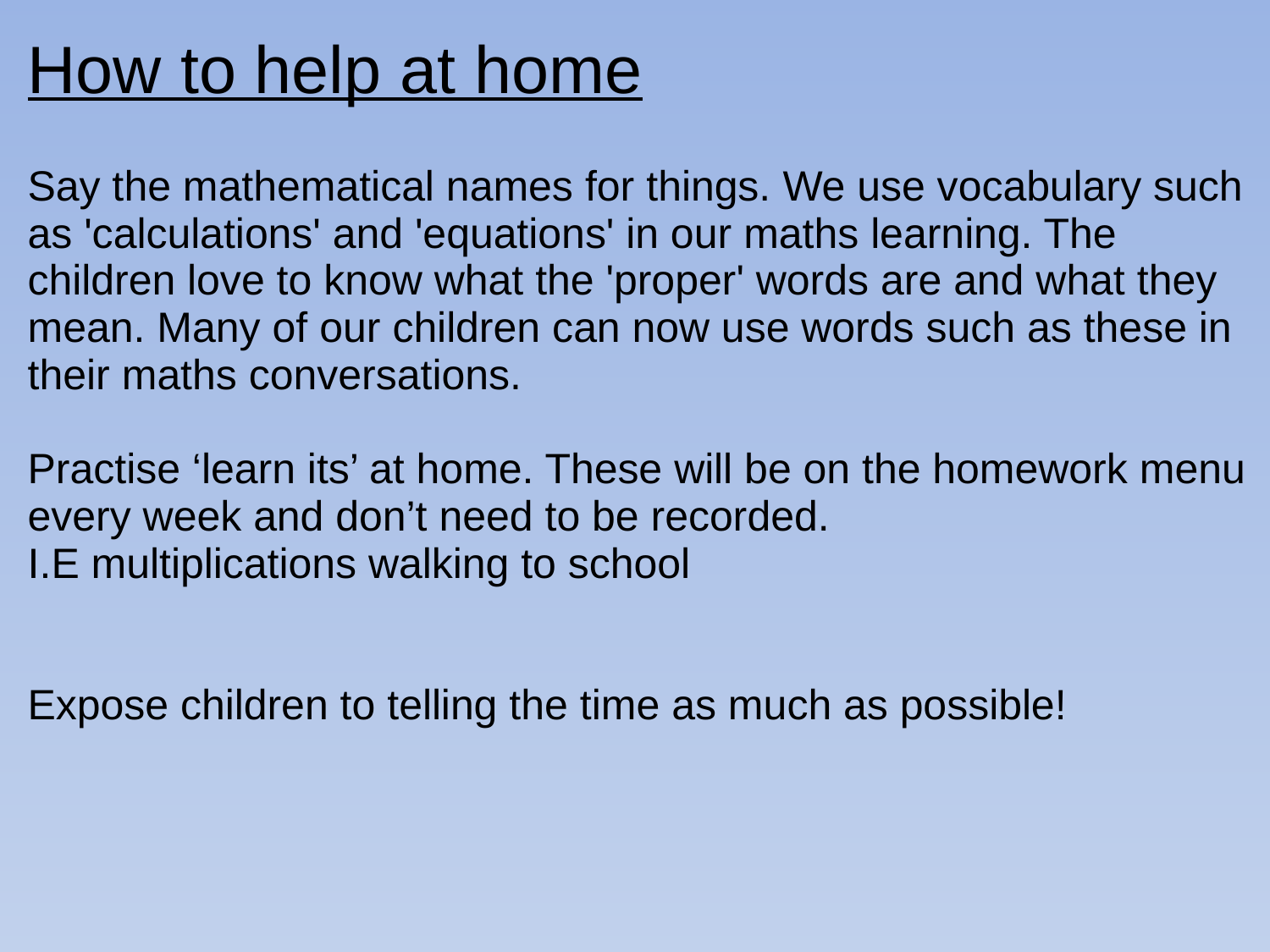

| How to help at home |
| --- |
| Say the mathematical names for things. We use vocabulary such as 'calculations' and 'equations' in our maths learning. The children love to know what the 'proper' words are and what they mean. Many of our children can now use words such as these in their maths conversations. Practise ‘learn its’ at home. These will be on the homework menu every week and don’t need to be recorded. I.E multiplications walking to school Expose children to telling the time as much as possible! |
| --- |